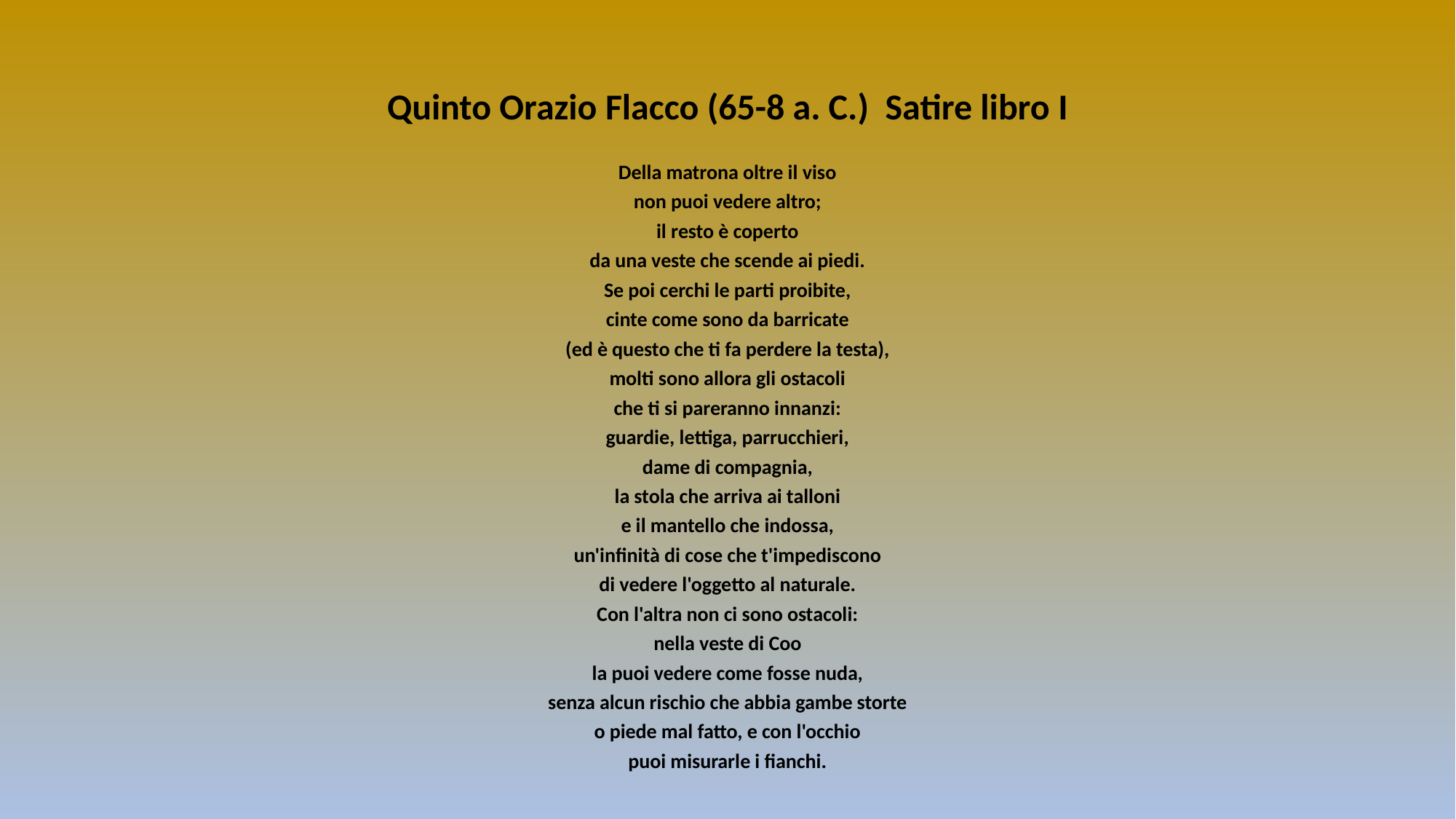

# Quinto Orazio Flacco (65-8 a. C.)  Satire libro I
Della matrona oltre il viso
non puoi vedere altro;
il resto è coperto
da una veste che scende ai piedi.
Se poi cerchi le parti proibite,
cinte come sono da barricate
(ed è questo che ti fa perdere la testa),
molti sono allora gli ostacoli
che ti si pareranno innanzi:
guardie, lettiga, parrucchieri,
dame di compagnia,
la stola che arriva ai talloni
e il mantello che indossa,
un'infinità di cose che t'impediscono
di vedere l'oggetto al naturale.
Con l'altra non ci sono ostacoli:
nella veste di Coo
la puoi vedere come fosse nuda,
senza alcun rischio che abbia gambe storte
o piede mal fatto, e con l'occhio
puoi misurarle i fianchi.